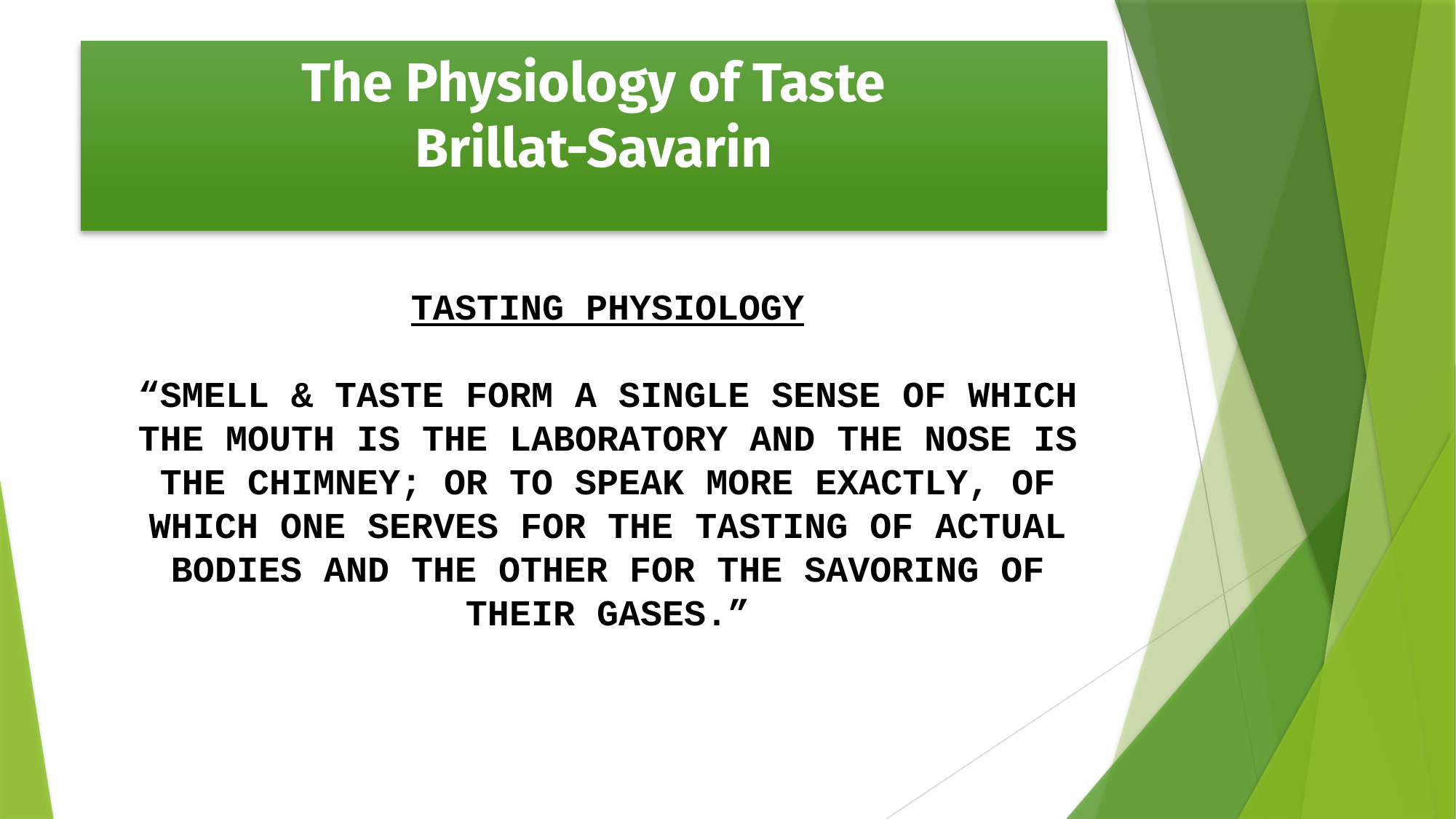

# The Physiology of Taste Brillat-Savarin

TASTING PHYSIOLOGY

“SMELL & TASTE FORM A SINGLE SENSE OF WHICH THE MOUTH IS THE LABORATORY AND THE NOSE IS THE CHIMNEY; OR TO SPEAK MORE EXACTLY, OF WHICH ONE SERVES FOR THE TASTING OF ACTUAL BODIES AND THE OTHER FOR THE SAVORING OF THEIR GASES.”